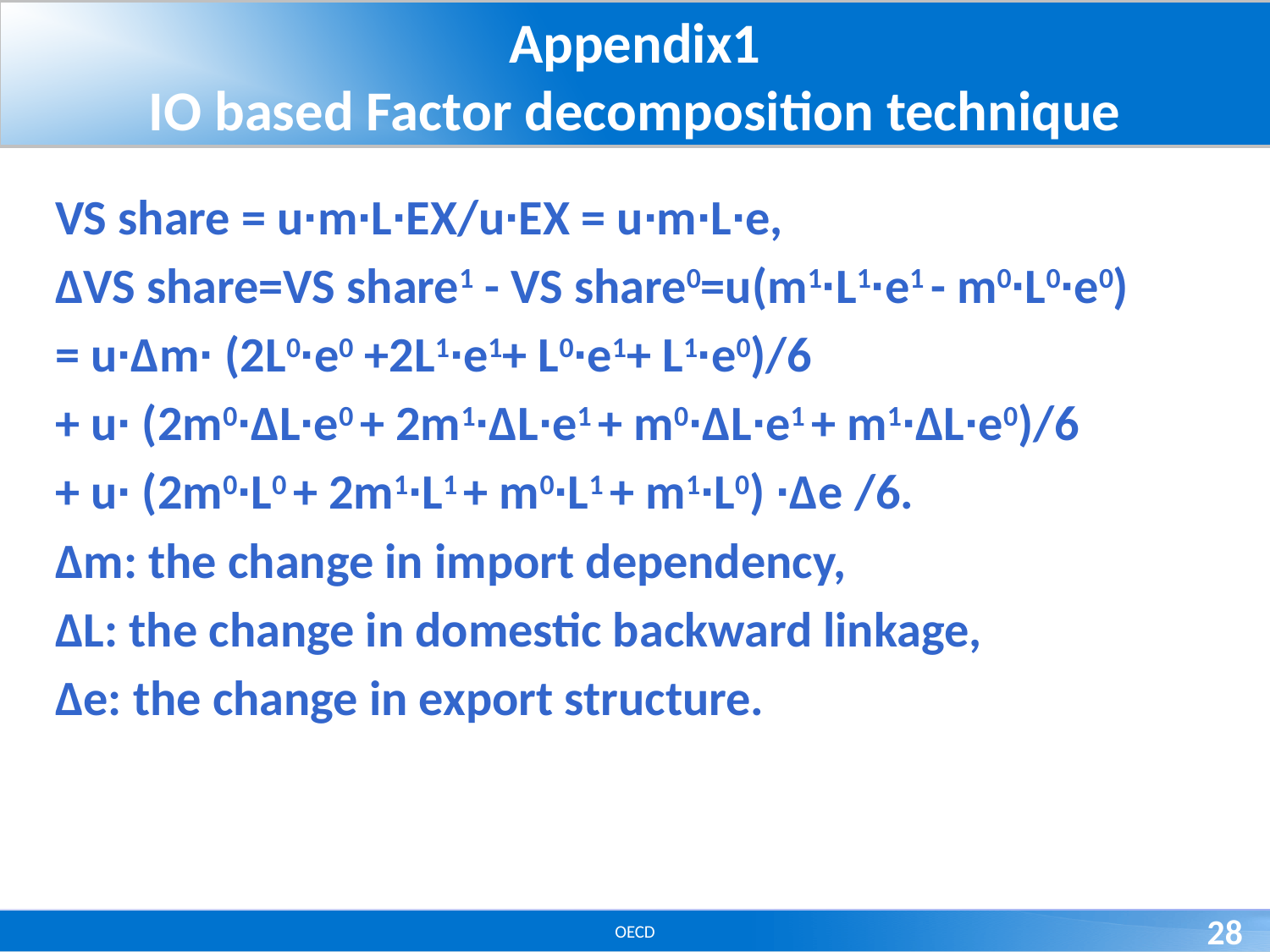

# Appendix1 IO based Factor decomposition technique
VS share = u∙m∙L∙EX/u∙EX = u∙m∙L∙e,
∆VS share=VS share1 - VS share0=u(m1∙L1∙e1 - m0∙L0∙e0)
= u∙∆m∙ (2L0∙e0 +2L1∙e1+ L0∙e1+ L1∙e0)/6
+ u∙ (2m0∙∆L∙e0 + 2m1∙∆L∙e1 + m0∙∆L∙e1 + m1∙∆L∙e0)/6
+ u∙ (2m0∙L0 + 2m1∙L1 + m0∙L1 + m1∙L0) ∙∆e /6.
∆m: the change in import dependency,
∆L: the change in domestic backward linkage,
∆e: the change in export structure.